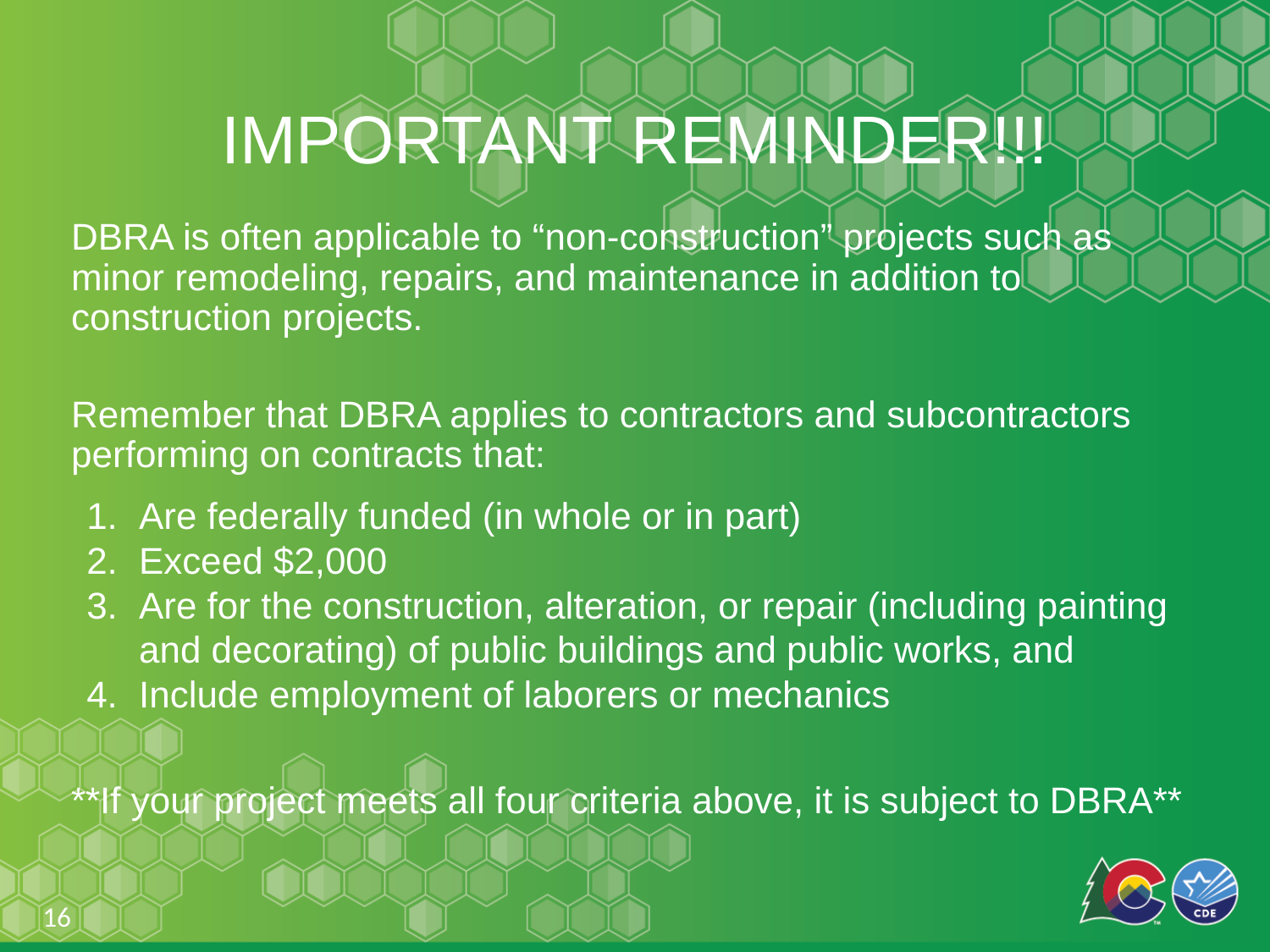

# IMPORTANT REMINDER!!!

DBRA is often applicable to “non-construction” projects such as minor remodeling, repairs, and maintenance in addition to construction projects.

Remember that DBRA applies to contractors and subcontractors performing on contracts that:
Are federally funded (in whole or in part)
Exceed $2,000
Are for the construction, alteration, or repair (including painting and decorating) of public buildings and public works, and
Include employment of laborers or mechanics

**If your project meets all four criteria above, it is subject to DBRA**

16